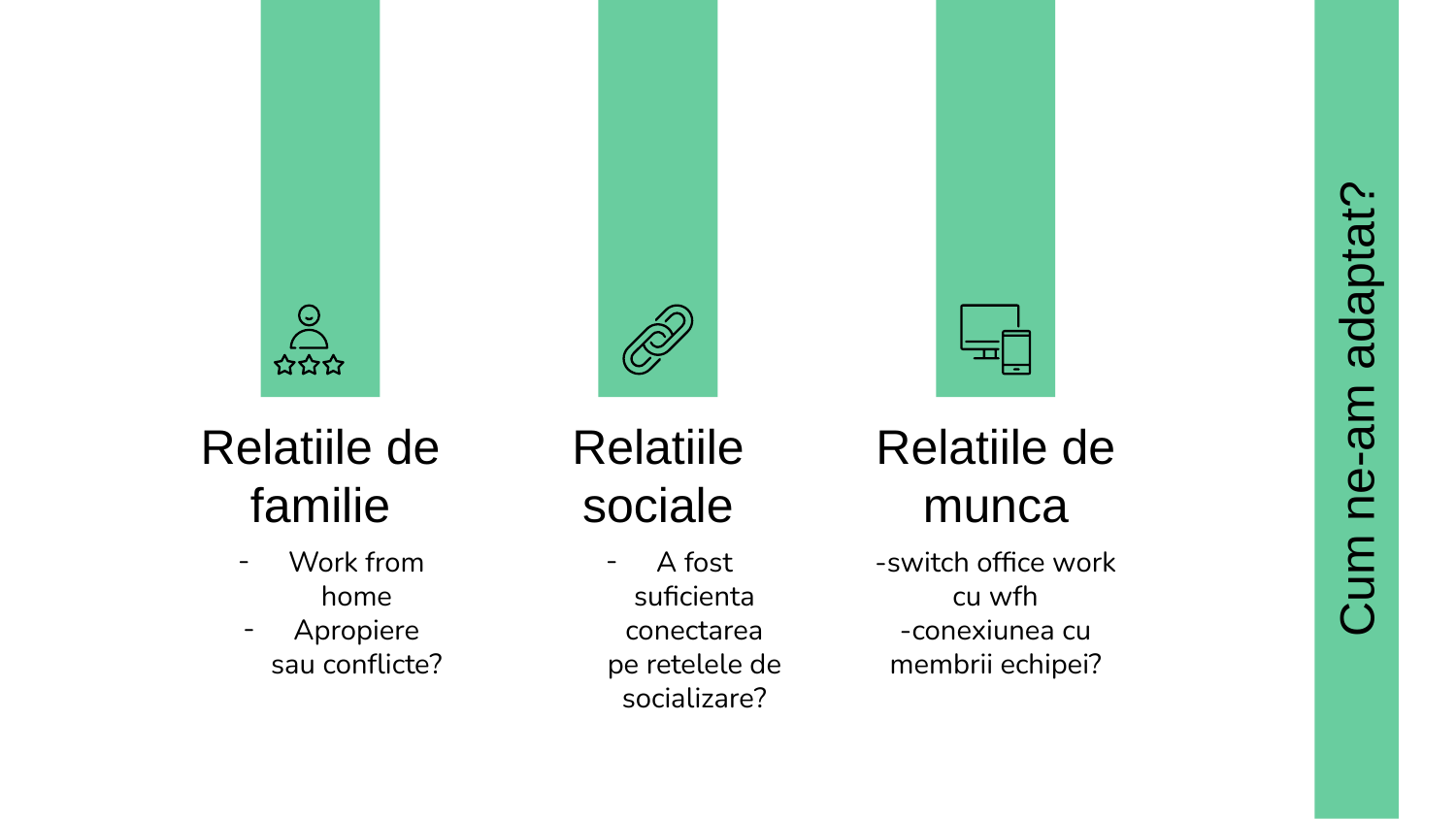

# Cum ne-am adaptat?
Relatiile de familie
Relatiile sociale
Relatiile de munca
Work from home
Apropiere sau conflicte?
A fost suficienta conectarea pe retelele de socializare?
-switch office work cu wfh
-conexiunea cu membrii echipei?